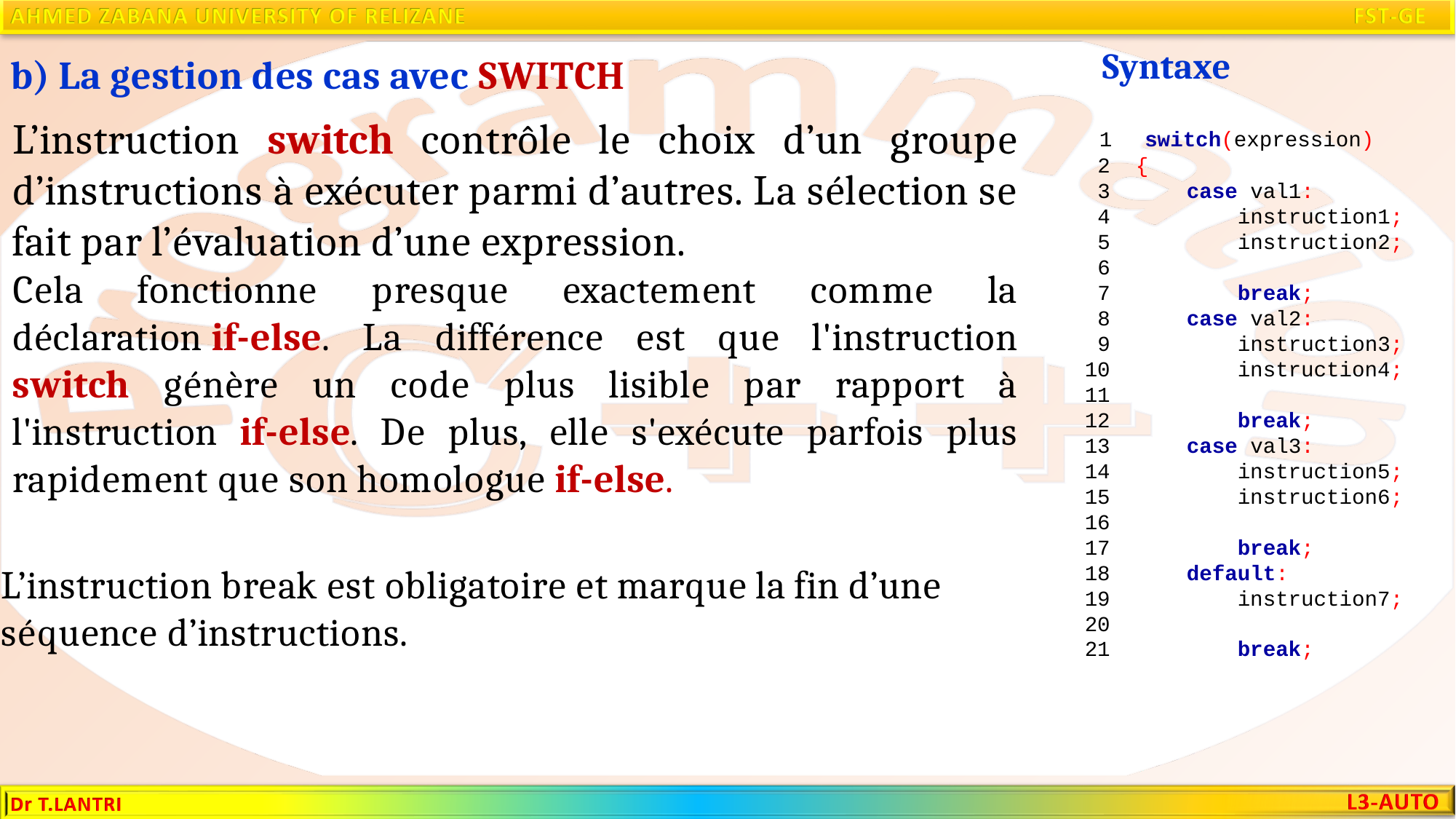

Syntaxe

 1  switch(expression)
 2  {
 3      case val1:
 4          instruction1;
 5          instruction2;
 6
 7          break;
 8      case val2:
 9          instruction3;
10          instruction4;
11
12          break;
13      case val3:
14          instruction5;
15          instruction6;
16
17          break;
18      default:
19          instruction7;
20
21          break;
b) La gestion des cas avec SWITCH
L’instruction switch contrôle le choix d’un groupe d’instructions à exécuter parmi d’autres. La sélection se fait par l’évaluation d’une expression.
Cela fonctionne presque exactement comme la déclaration if-else. La différence est que l'instruction switch génère un code plus lisible par rapport à l'instruction if-else. De plus, elle s'exécute parfois plus rapidement que son homologue if-else.
L’instruction break est obligatoire et marque la fin d’une séquence d’instructions.